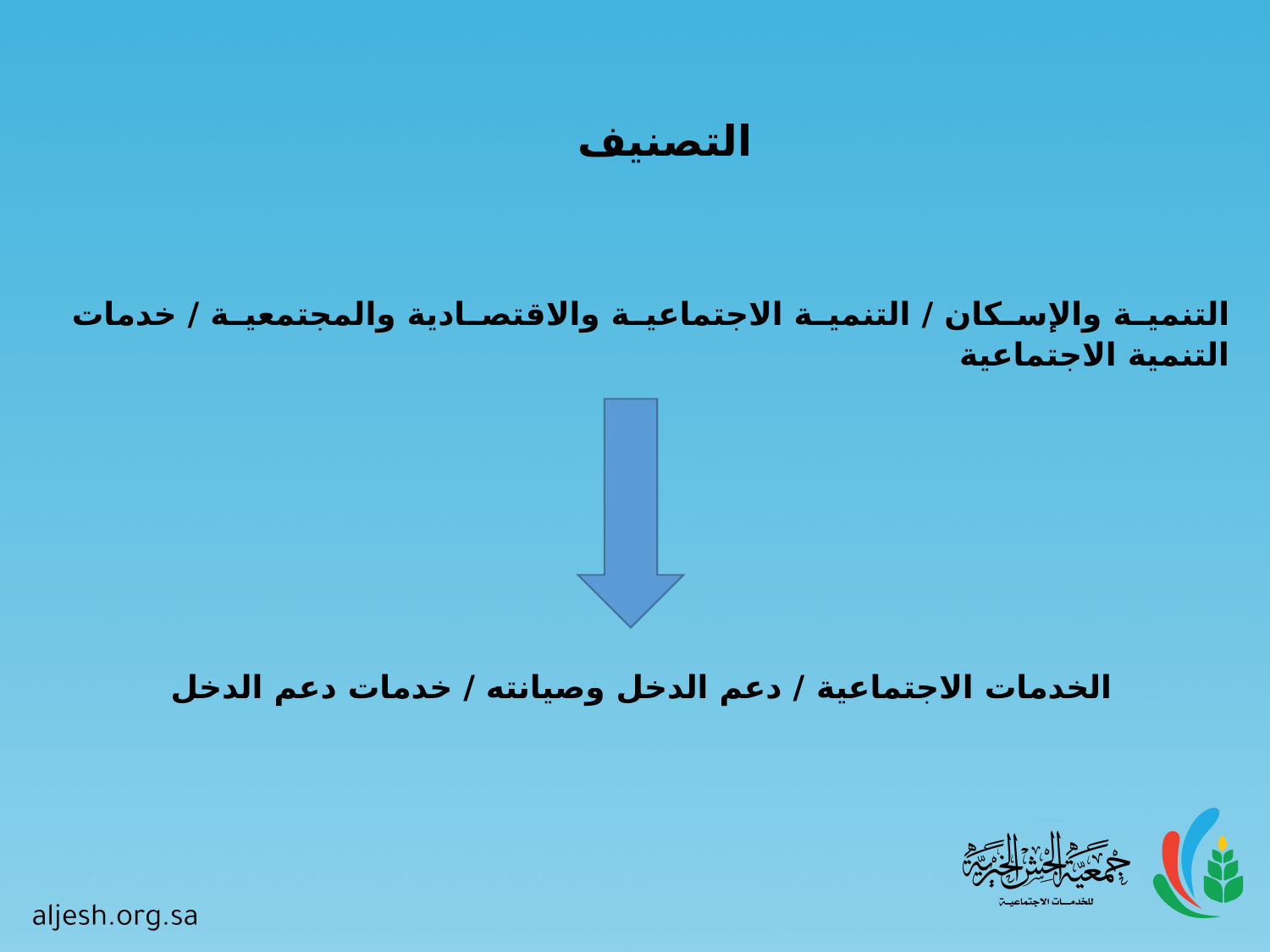

# التصنيف
التنمية والإسكان / التنمية الاجتماعية والاقتصادية والمجتمعية / خدمات التنمية الاجتماعية

الخدمات الاجتماعية / دعم الدخل وصيانته / خدمات دعم الدخل